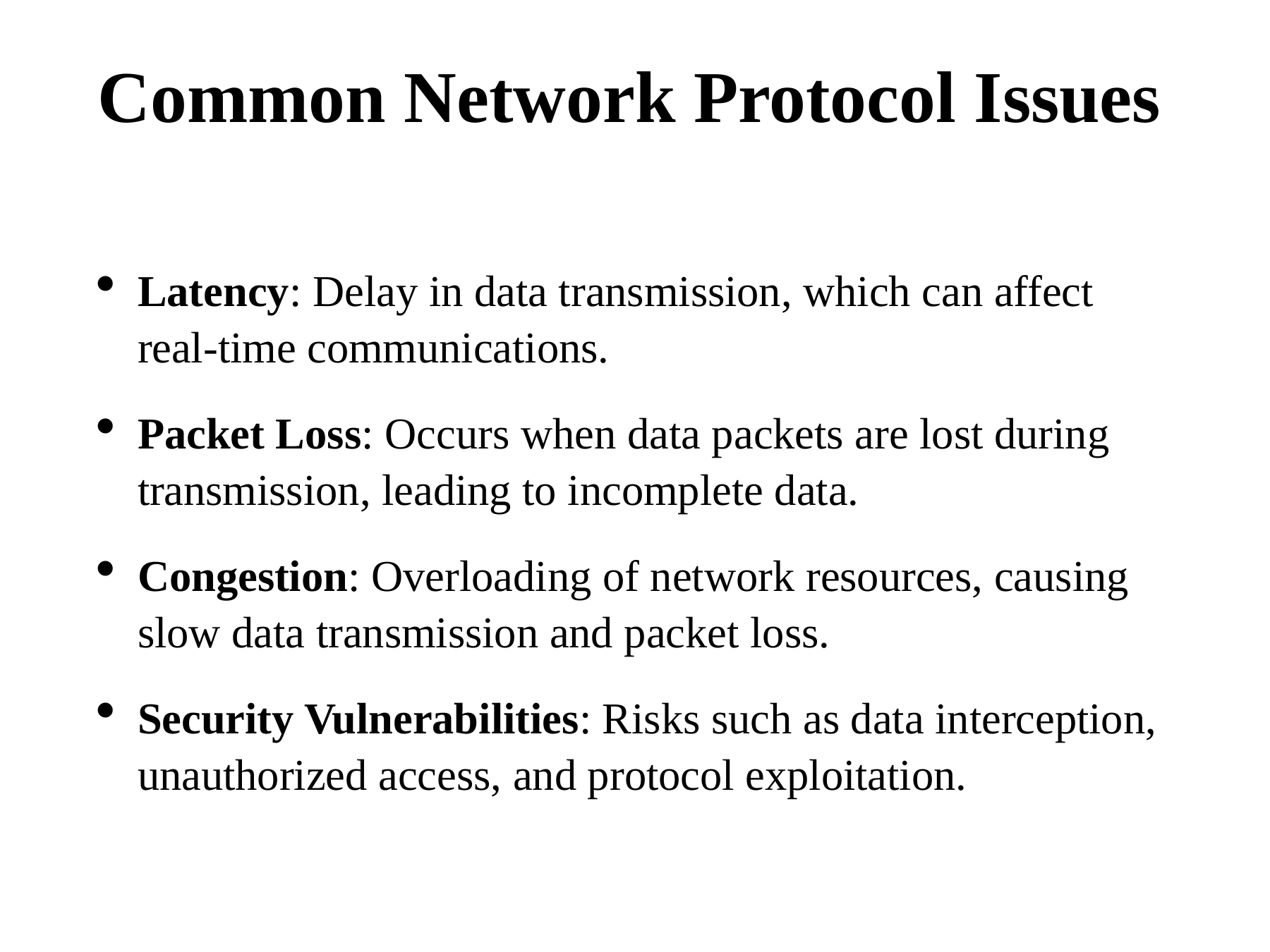

# Common Network Protocol Issues
Latency: Delay in data transmission, which can affect real-time communications.
Packet Loss: Occurs when data packets are lost during transmission, leading to incomplete data.
Congestion: Overloading of network resources, causing slow data transmission and packet loss.
Security Vulnerabilities: Risks such as data interception, unauthorized access, and protocol exploitation.